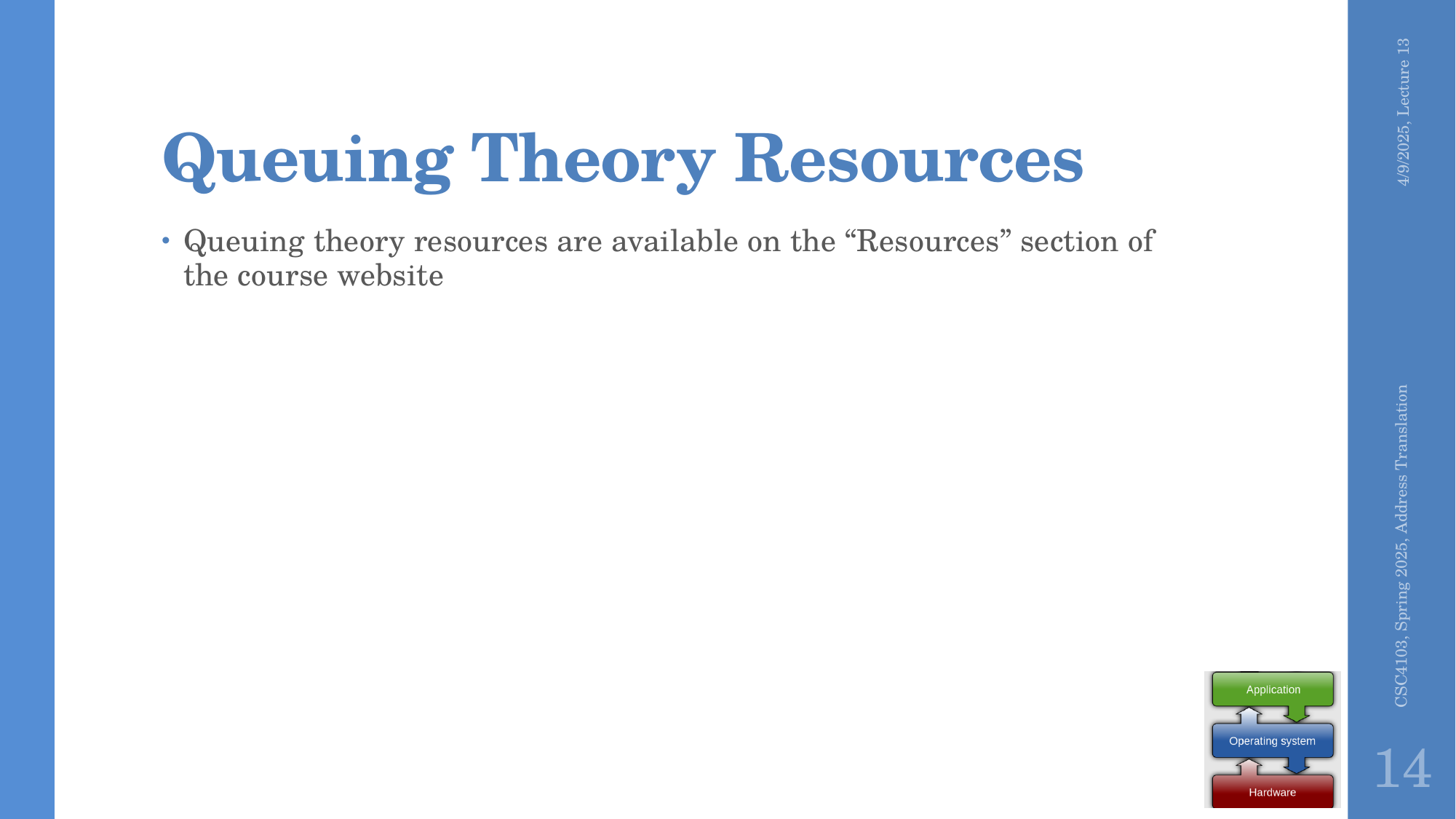

# Queuing Theory Resources
4/9/2025, Lecture 13
Queuing theory resources are available on the “Resources” section of the course website
CSC4103, Spring 2025, Address Translation
14